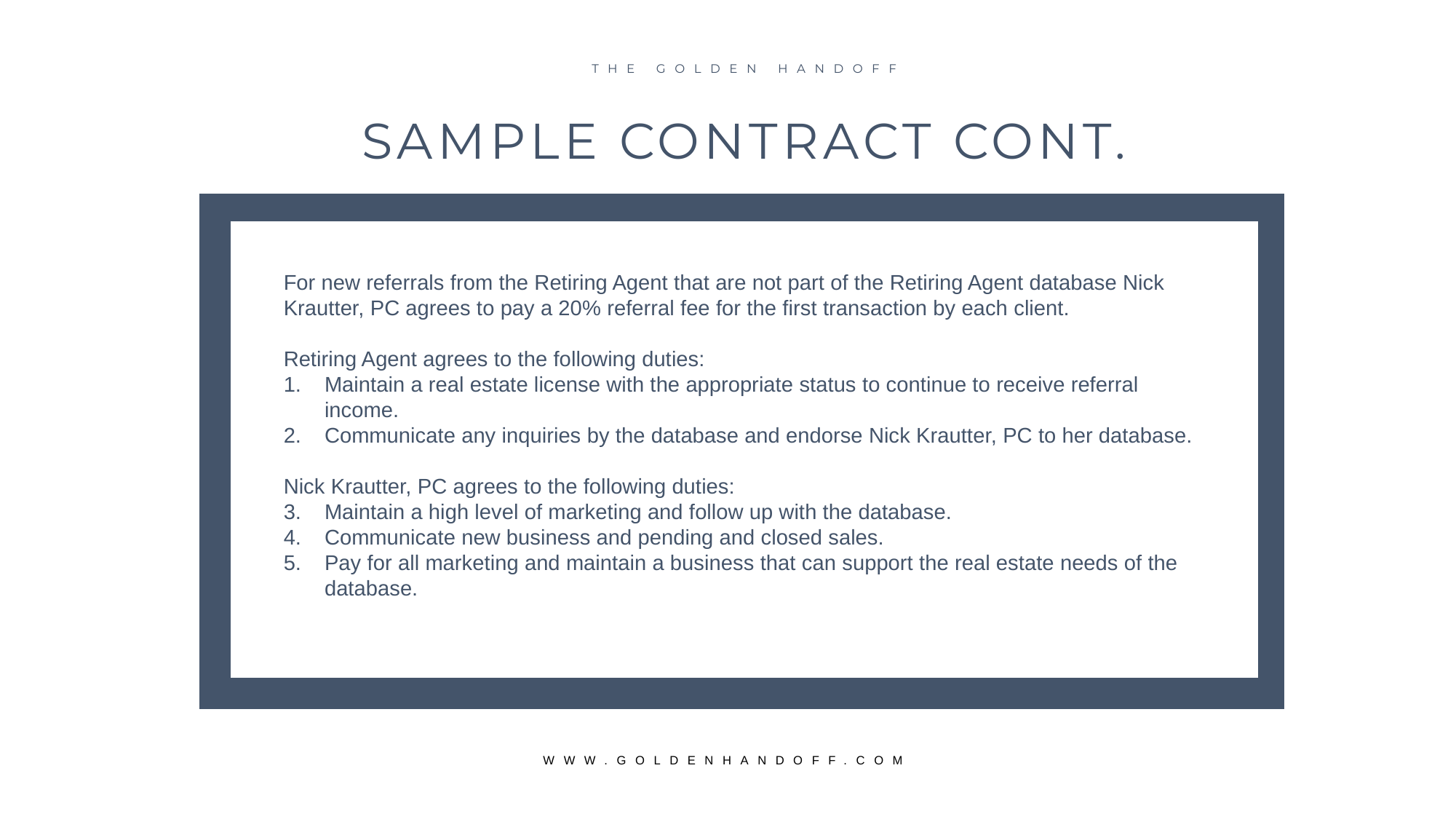

THE GOLDEN HANDOFF
SAMPLE CONTRACT CONT.

For new referrals from the Retiring Agent that are not part of the Retiring Agent database Nick Krautter, PC agrees to pay a 20% referral fee for the first transaction by each client.

Retiring Agent agrees to the following duties:
Maintain a real estate license with the appropriate status to continue to receive referral income.
Communicate any inquiries by the database and endorse Nick Krautter, PC to her database.

Nick Krautter, PC agrees to the following duties:
Maintain a high level of marketing and follow up with the database.
Communicate new business and pending and closed sales.
Pay for all marketing and maintain a business that can support the real estate needs of the database.
WWW.GOLDENHANDOFF.COM